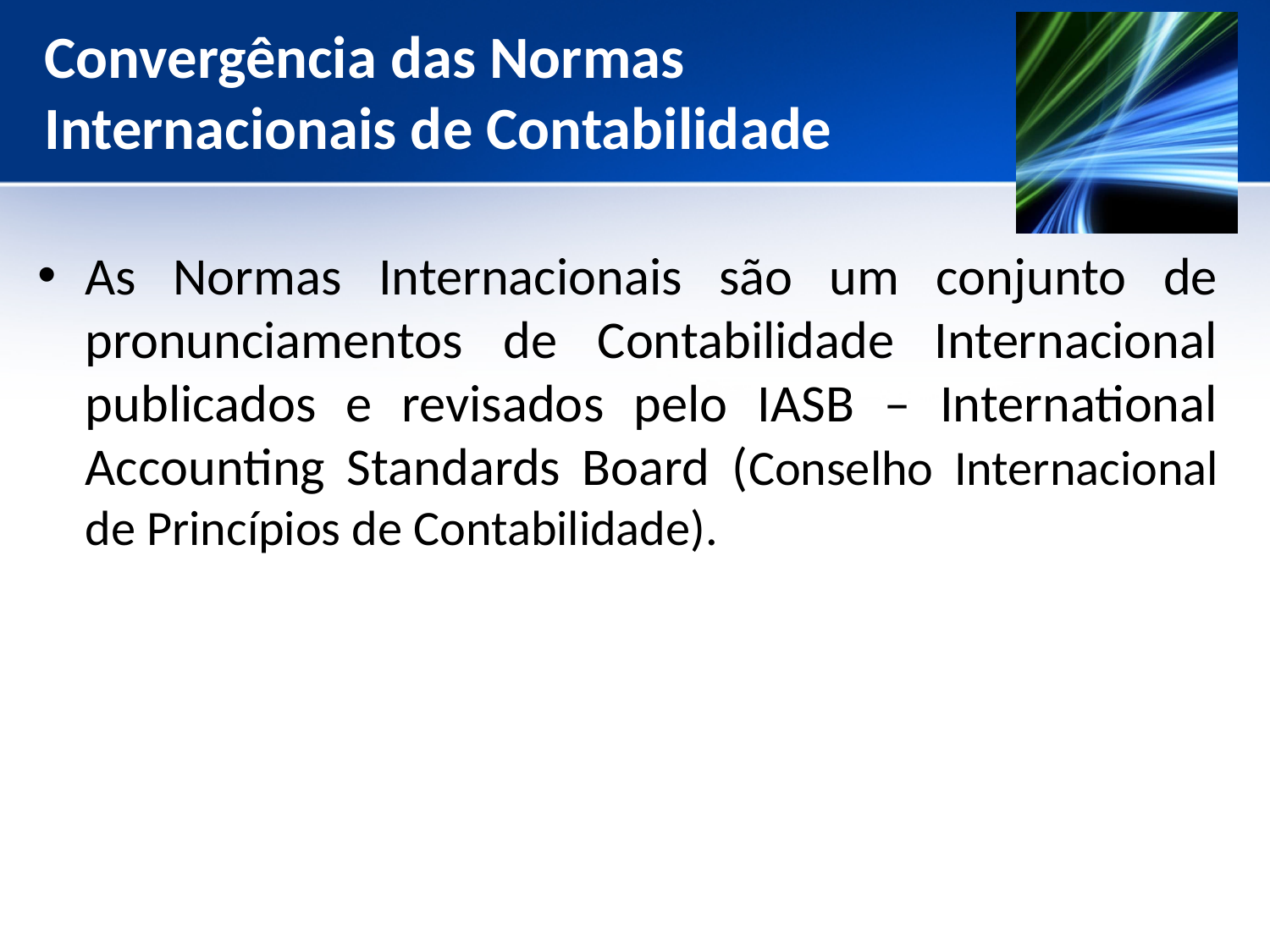

# Convergência das Normas Internacionais de Contabilidade
As Normas Internacionais são um conjunto de pronunciamentos de Contabilidade Internacional publicados e revisados pelo IASB – International Accounting Standards Board (Conselho Internacional de Princípios de Contabilidade).